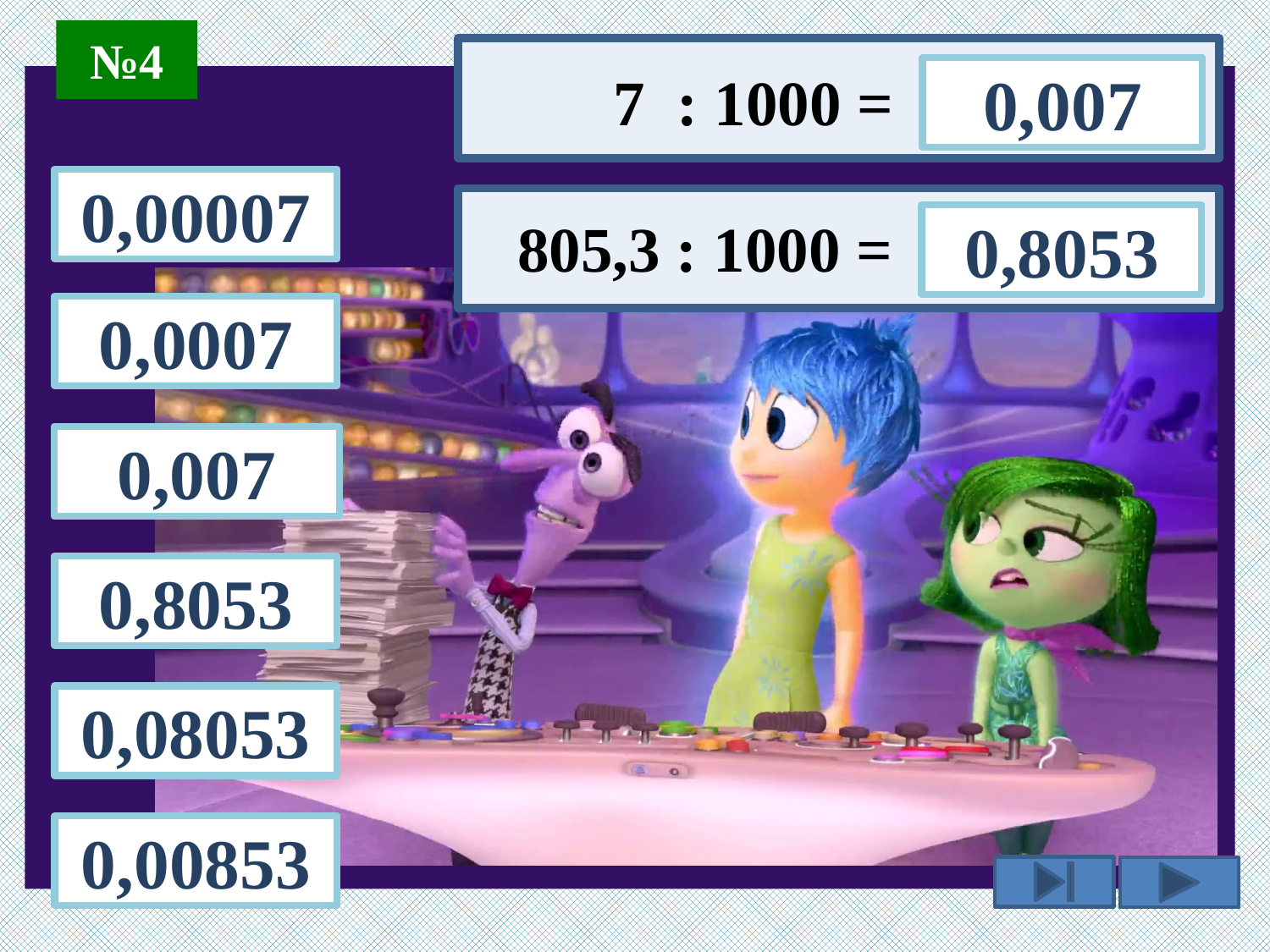

№4
  7  : 1000 =
0,007
0,00007
805,3 : 1000 =
0,8053
0,0007
0,007
0,8053
0,08053
0,00853